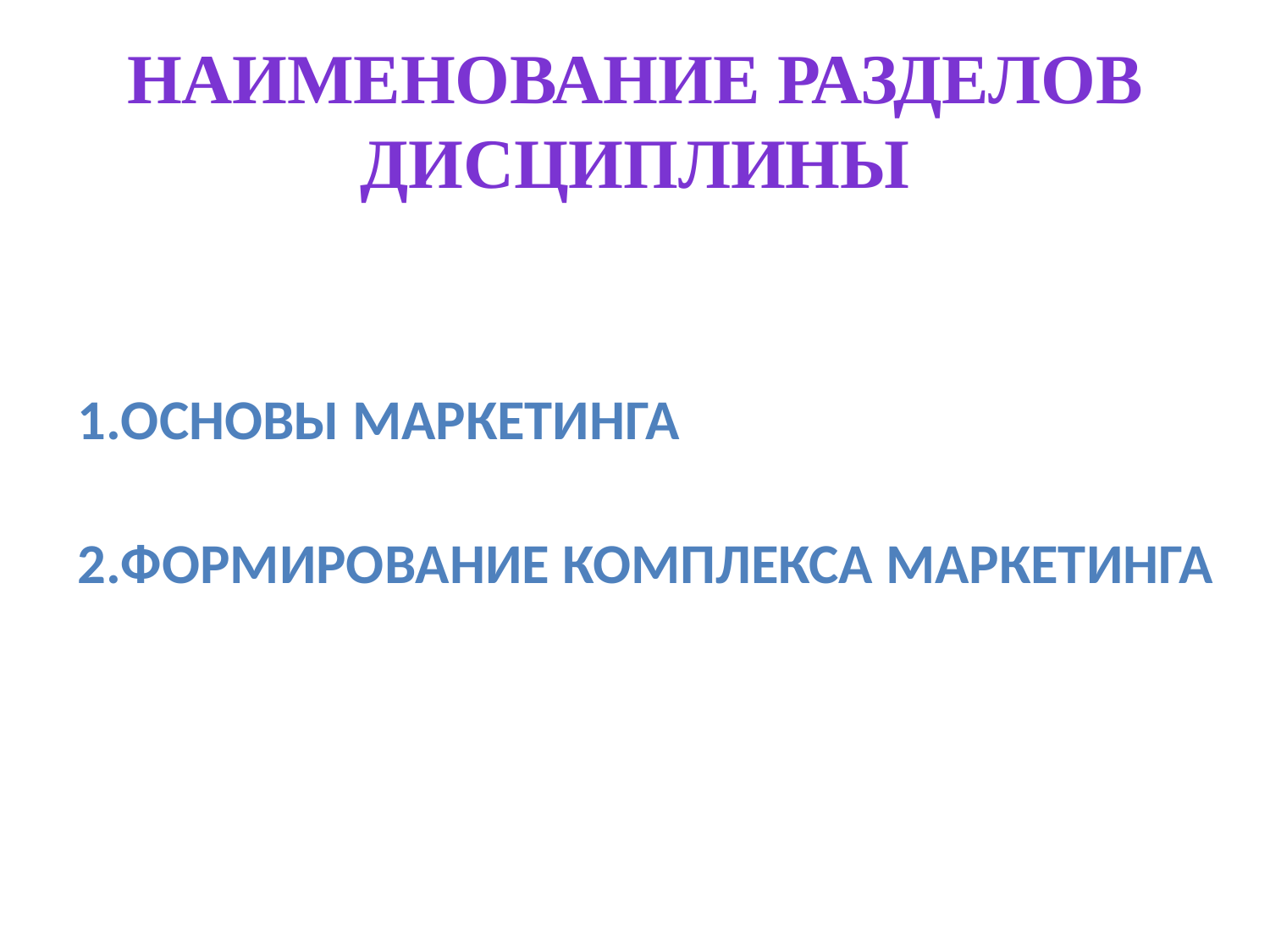

# Наименование разделов дисциплины
1.Основы маркетинга

2.Формирование комплекса маркетинга